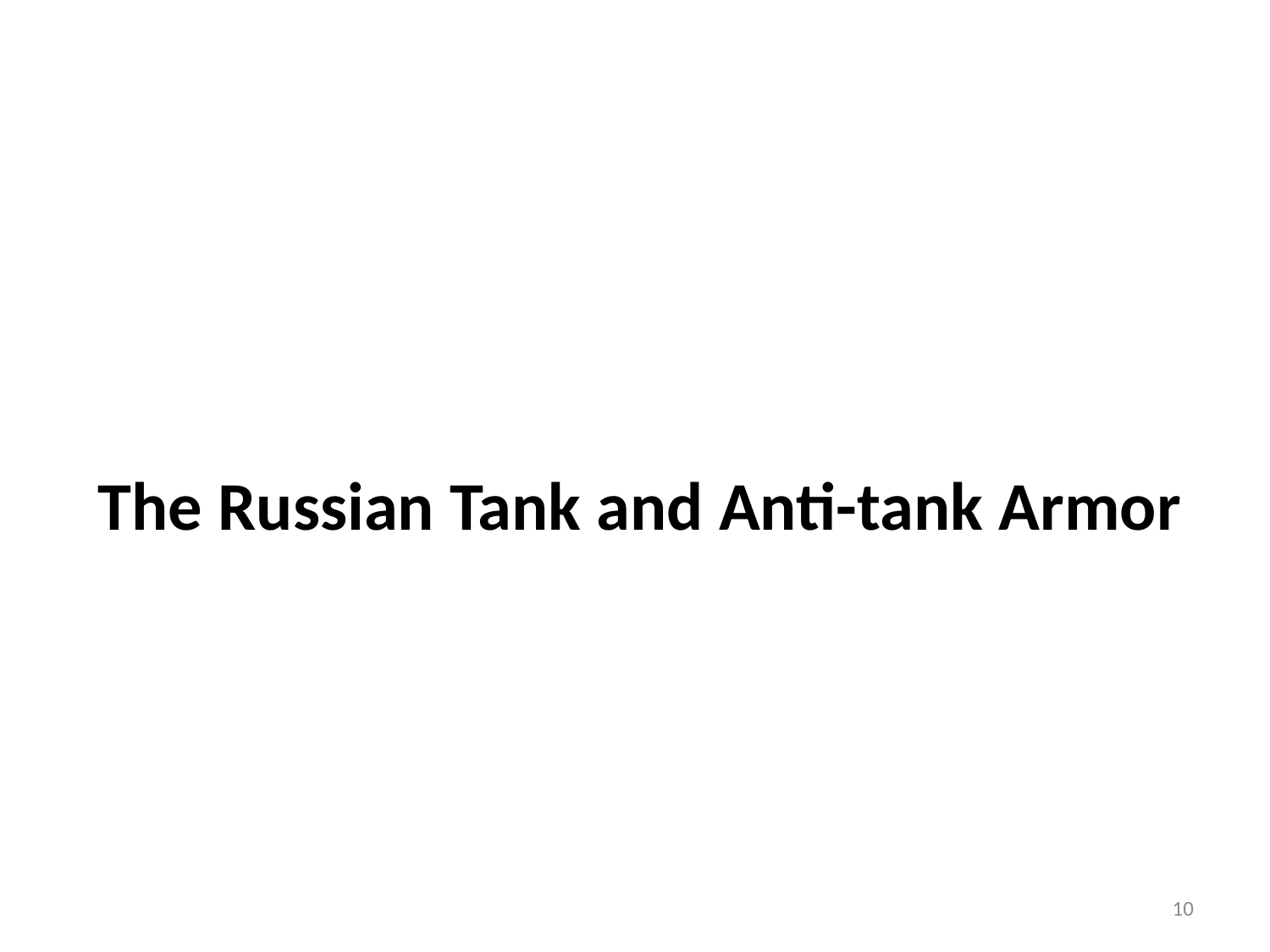

# The Russian Tank and Anti-tank Armor
10